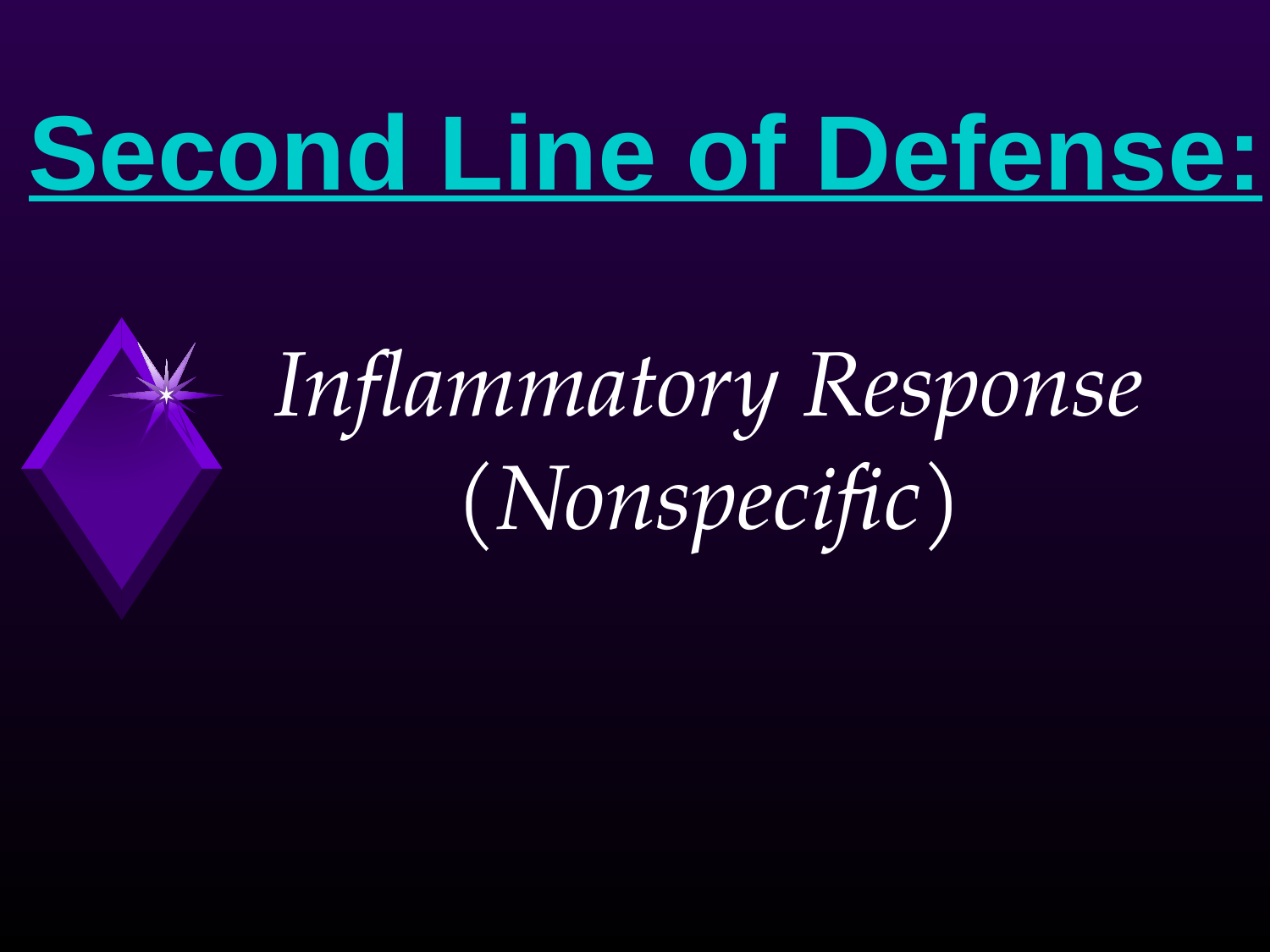

Second Line of Defense:
Inflammatory Response
(Nonspecific)